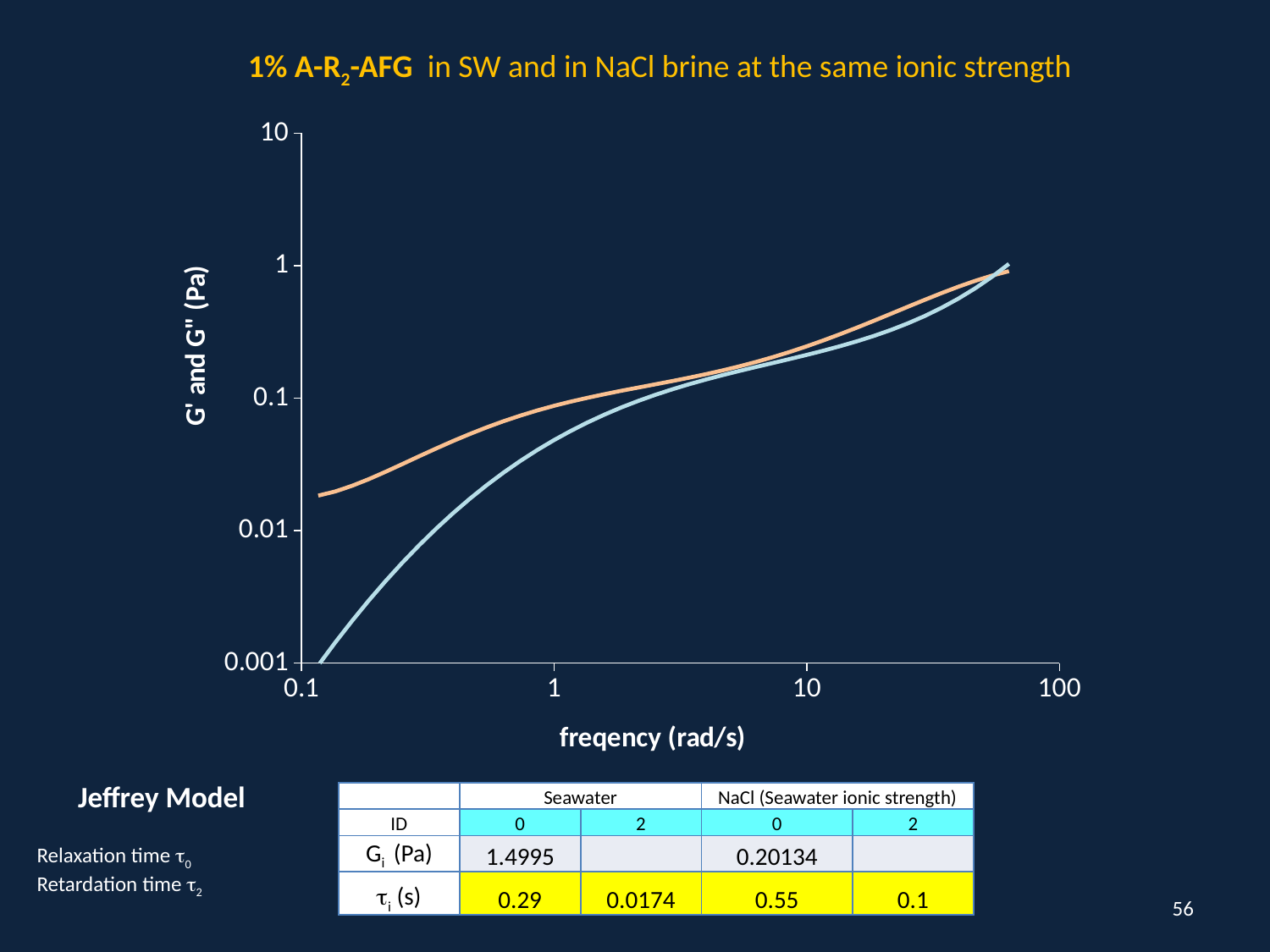

1% A-R2-AFG  in SW and in NaCl brine at the same ionic strength

### Chart

| Category |  |  |  |  |  |  |  |  |
|---|---|---|---|---|---|---|---|---|
Jeffrey Model
|  | Seawater |  | NaCl (Seawater ionic strength) |  |
| --- | --- | --- | --- | --- |
| ID | 0 | 2 | 0 | 2 |
| Gi (Pa) | 1.4995 |  | 0.20134 |  |
| τi (s) | 0.29 | 0.0174 | 0.55 | 0.1 |
Relaxation time τ0
Retardation time τ2
56